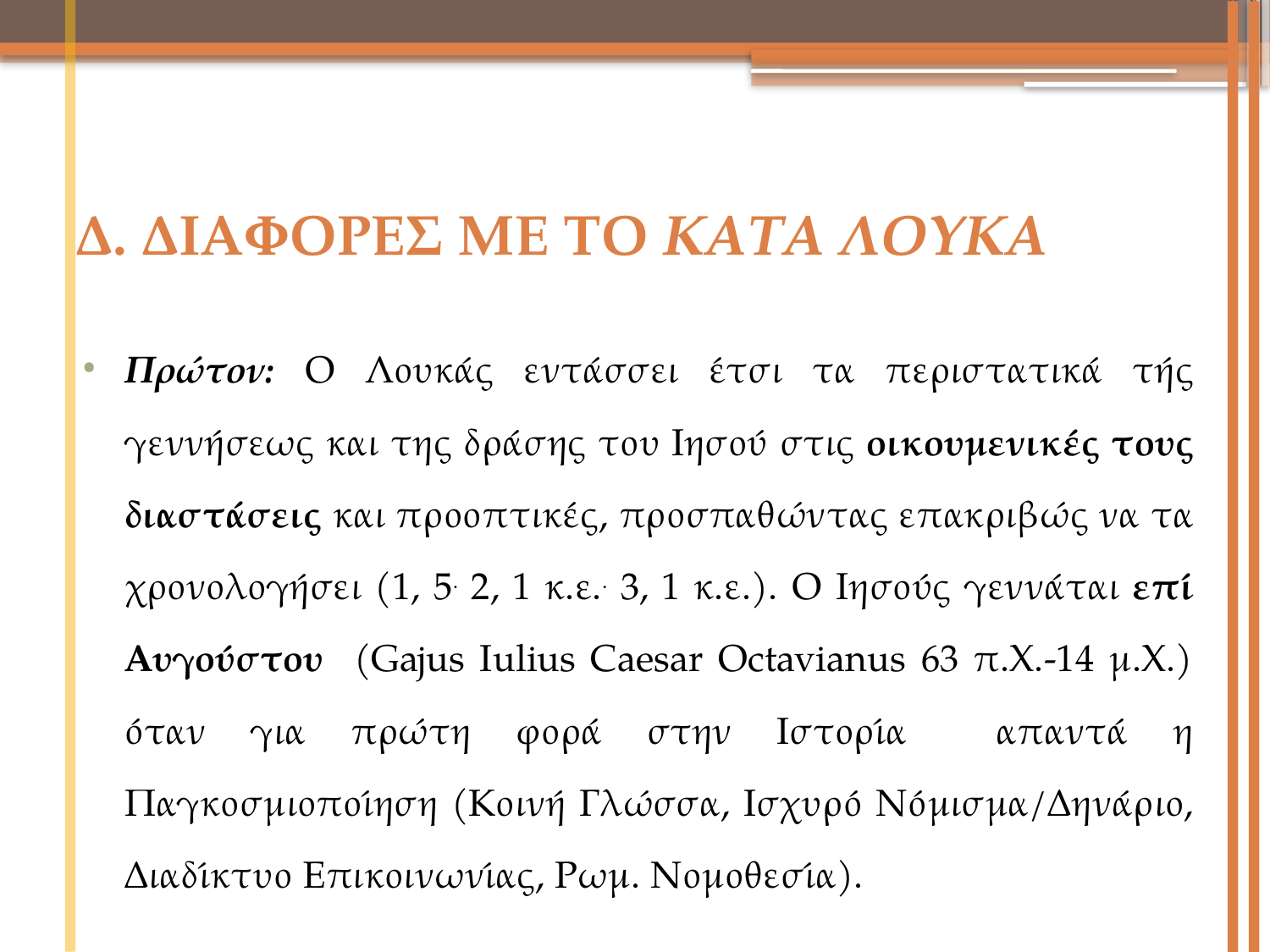

# Δ. ΔΙΑΦΟΡΕΣ ΜΕ ΤΟ ΚΑΤΑ ΛΟΥΚΑ
Πρώτον: Ο Λουκάς εντάσσει έτσι τα περιστατικά τής γεννήσεως και της δράσης του Ιησού στις οικουμενικές τους διαστάσεις και προοπτικές, προσπαθώντας επακριβώς να τα χρονολογήσει (1, 5. 2, 1 κ.ε.. 3, 1 κ.ε.). Ο Ιησούς γεννάται επί Αυγούστου  (Gajus Ιulius Caesar Octavianus 63 π.Χ.-14 μ.Χ.) όταν για πρώτη φορά στην Ιστορία  απαντά η Παγκοσμιοποίηση (Κοινή Γλώσσα, Ισχυρό Νόμισμα/Δηνάριο, Διαδίκτυο Επικοινωνίας, Ρωμ. Νομοθεσία).